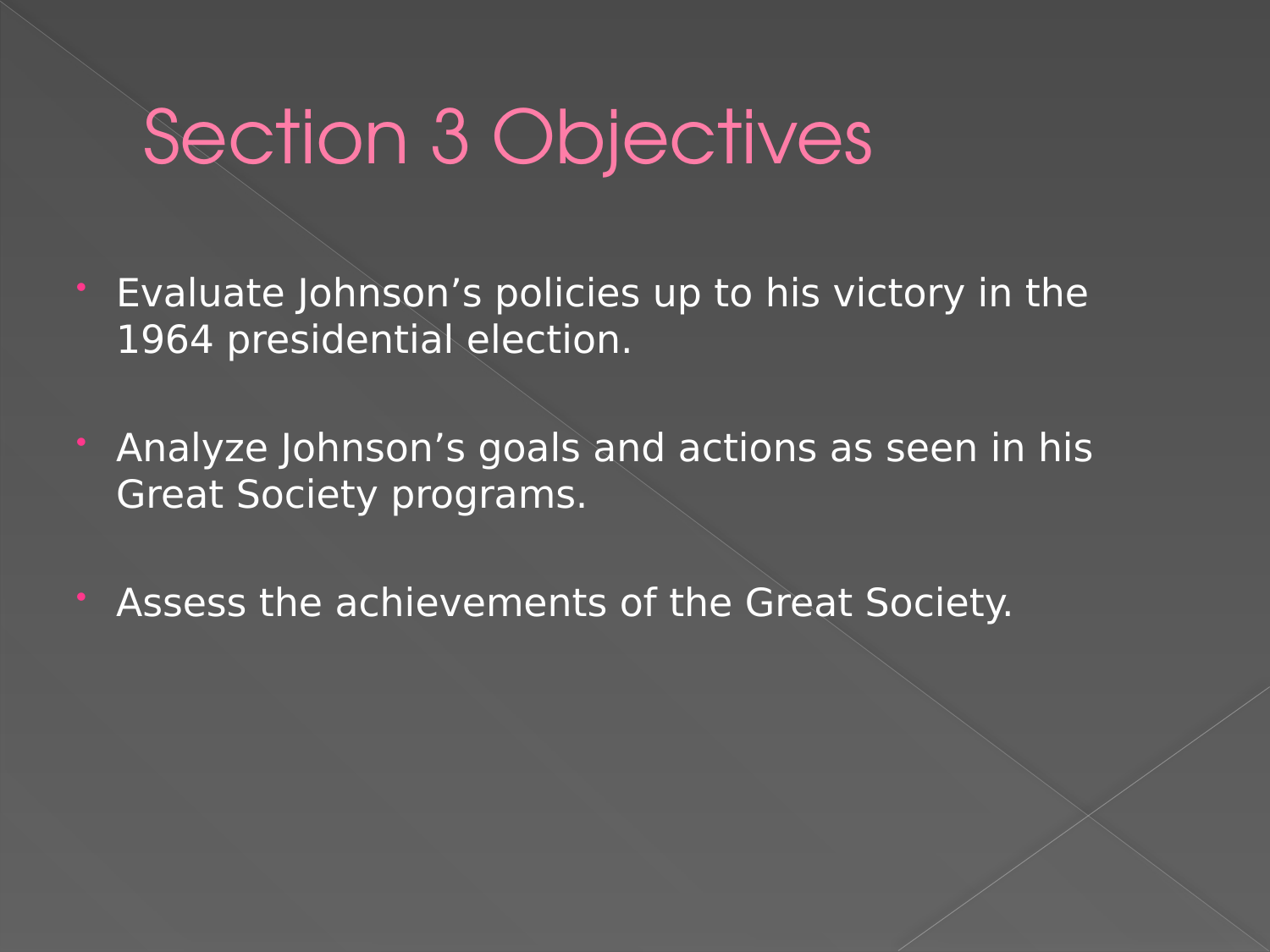

# Section 3 Objectives
Evaluate Johnson’s policies up to his victory in the 1964 presidential election.

Analyze Johnson’s goals and actions as seen in his Great Society programs.

Assess the achievements of the Great Society.